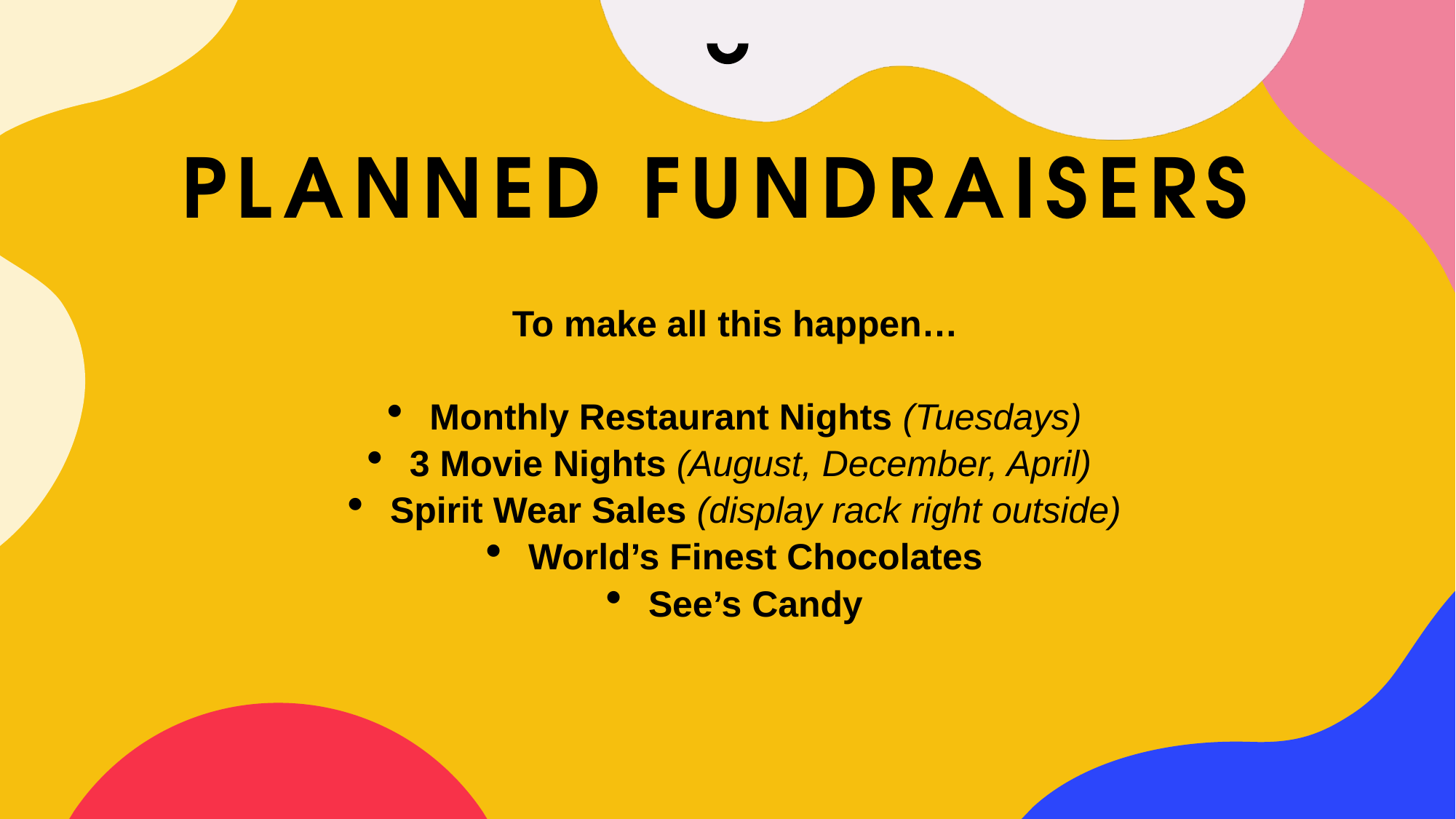

# Planned fundraisers
To make all this happen…

Monthly Restaurant Nights (Tuesdays)
3 Movie Nights (August, December, April)
Spirit Wear Sales (display rack right outside)
World’s Finest Chocolates
See’s Candy